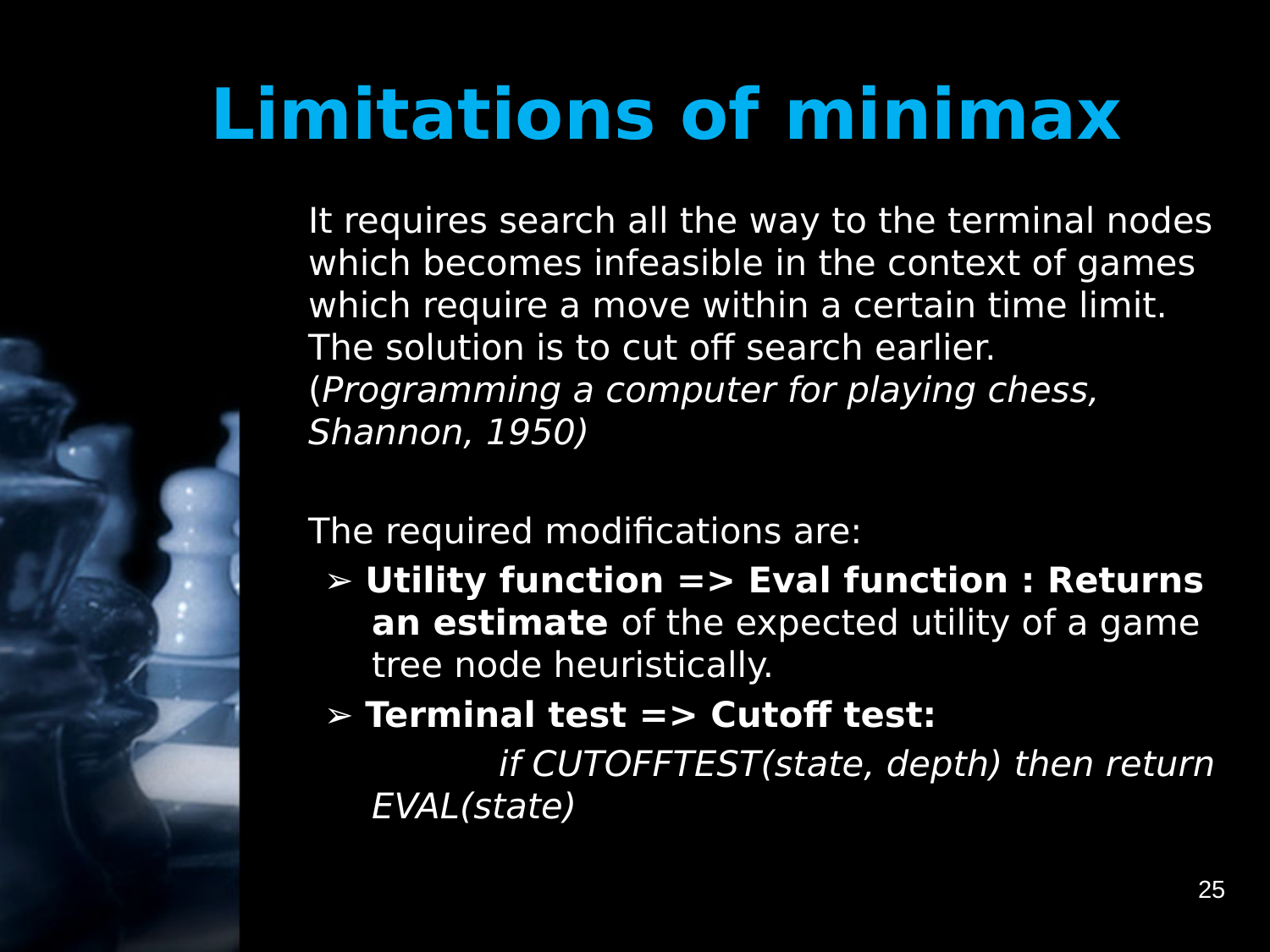

# Limitations of minimax
	It requires search all the way to the terminal nodes which becomes infeasible in the context of games which require a move within a certain time limit. The solution is to cut off search earlier. (Programming a computer for playing chess, Shannon, 1950)

	The required modifications are:
➢ Utility function => Eval function : Returns an estimate of the expected utility of a game tree node heuristically.
➢ Terminal test => Cutoff test:
 		if CUTOFFTEST(state, depth) then return EVAL(state)
25